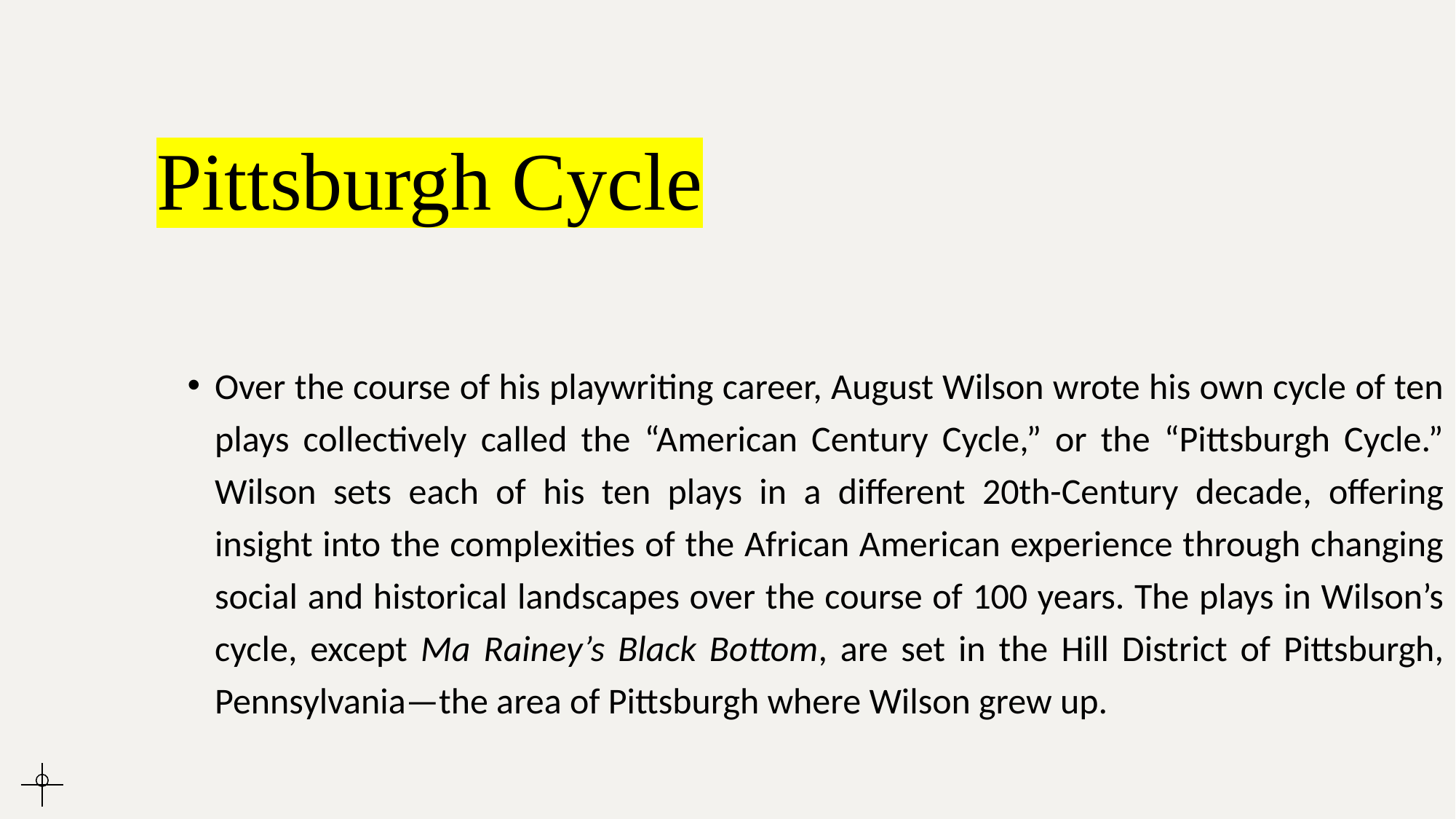

# Pittsburgh Cycle
Over the course of his playwriting career, August Wilson wrote his own cycle of ten plays collectively called the “American Century Cycle,” or the “Pittsburgh Cycle.” Wilson sets each of his ten plays in a different 20th-Century decade, offering insight into the complexities of the African American experience through changing social and historical landscapes over the course of 100 years. The plays in Wilson’s cycle, except Ma Rainey’s Black Bottom, are set in the Hill District of Pittsburgh, Pennsylvania—the area of Pittsburgh where Wilson grew up.